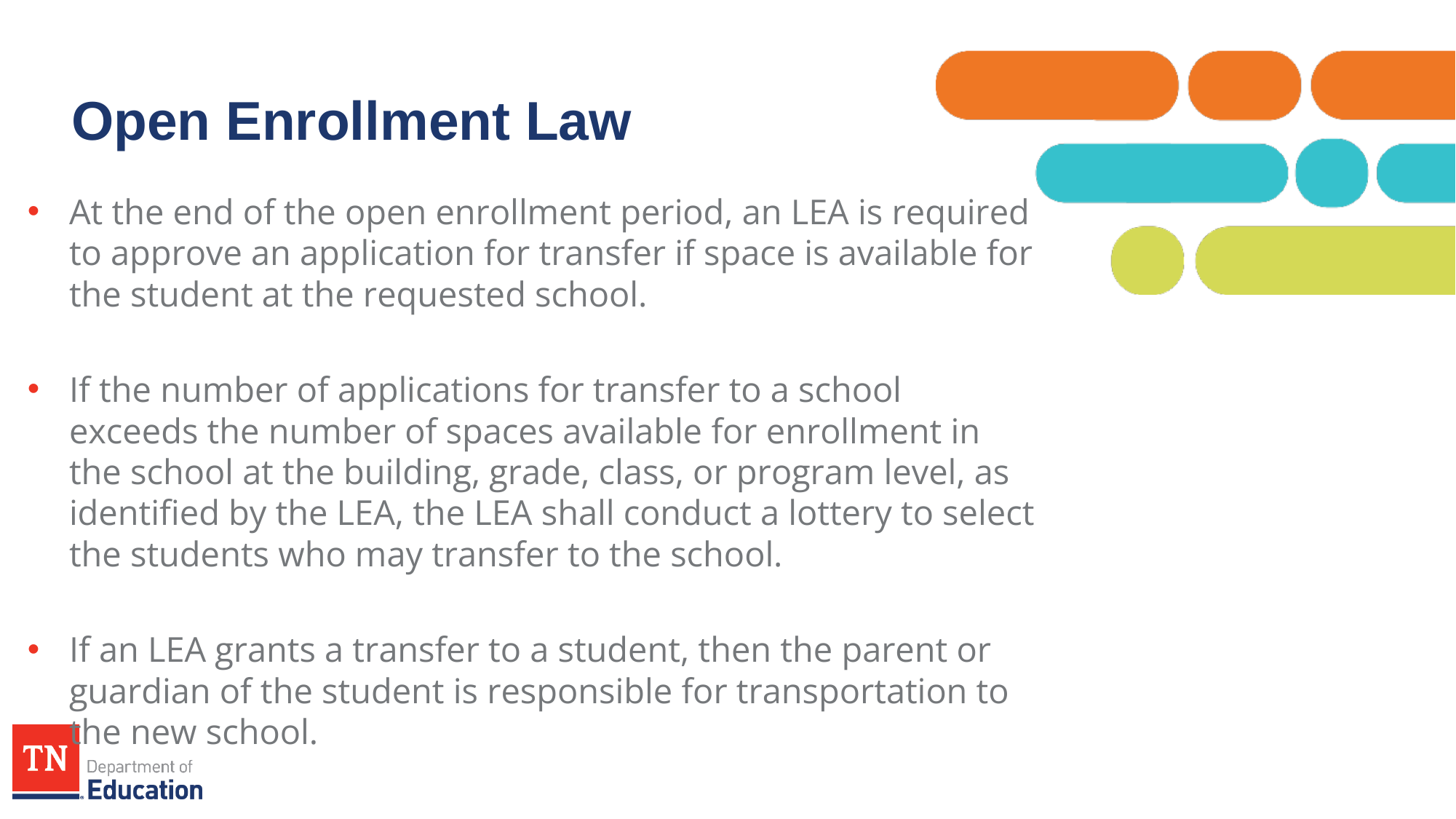

# Open Enrollment Law
At the end of the open enrollment period, an LEA is required to approve an application for transfer if space is available for the student at the requested school.

If the number of applications for transfer to a school exceeds the number of spaces available for enrollment in the school at the building, grade, class, or program level, as identified by the LEA, the LEA shall conduct a lottery to select the students who may transfer to the school.

If an LEA grants a transfer to a student, then the parent or guardian of the student is responsible for transportation to the new school.